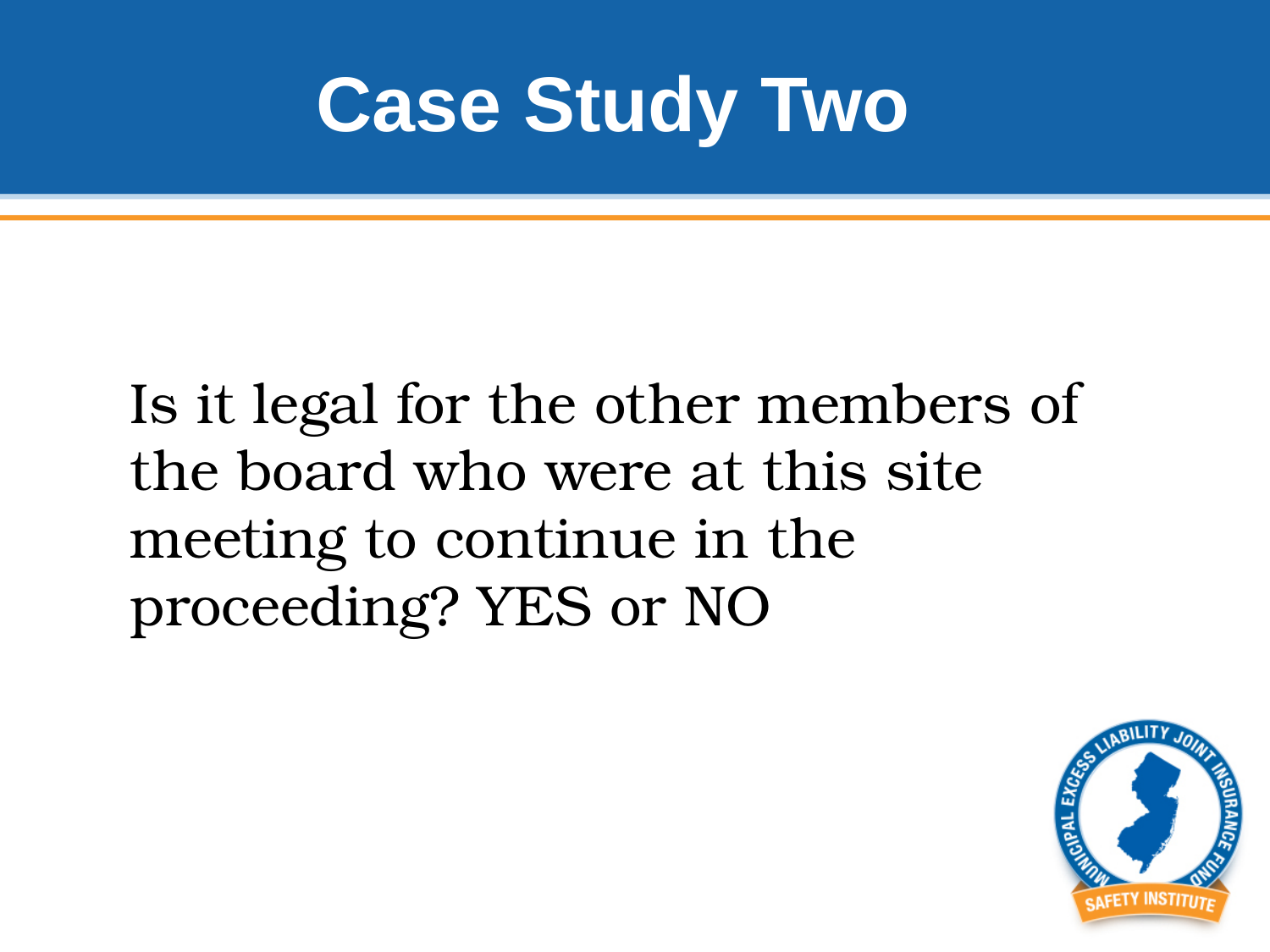

# Case Study Two
Is it legal for the other members of the board who were at this site meeting to continue in the proceeding? YES or NO